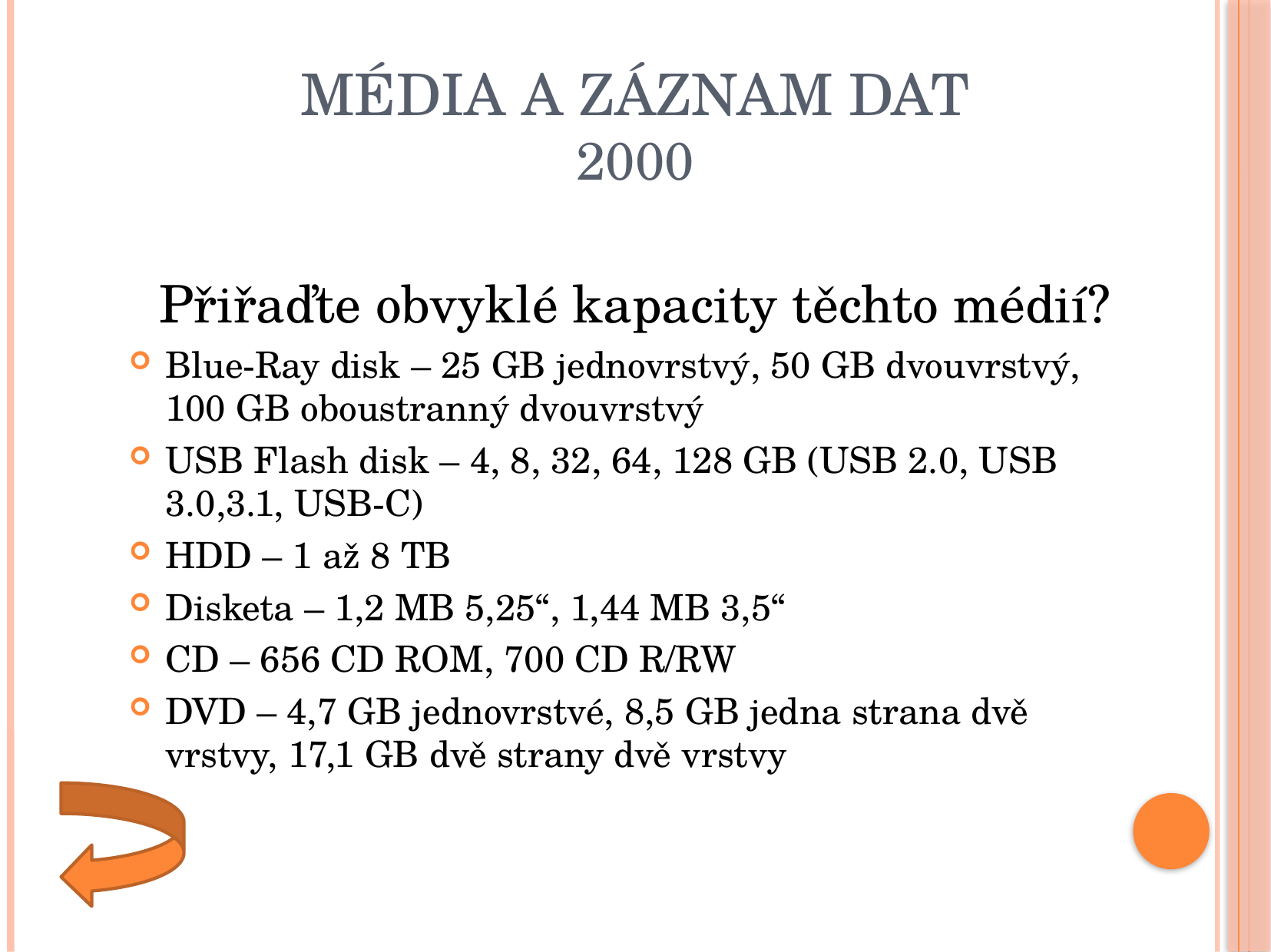

# Média a záznam dat 2000
Přiřaďte obvyklé kapacity těchto médií?
Blue-Ray disk – 25 GB jednovrstvý, 50 GB dvouvrstvý, 100 GB oboustranný dvouvrstvý
USB Flash disk – 4, 8, 32, 64, 128 GB (USB 2.0, USB 3.0,3.1, USB-C)
HDD – 1 až 8 TB
Disketa – 1,2 MB 5,25“, 1,44 MB 3,5“
CD – 656 CD ROM, 700 CD R/RW
DVD – 4,7 GB jednovrstvé, 8,5 GB jedna strana dvě vrstvy, 17,1 GB dvě strany dvě vrstvy